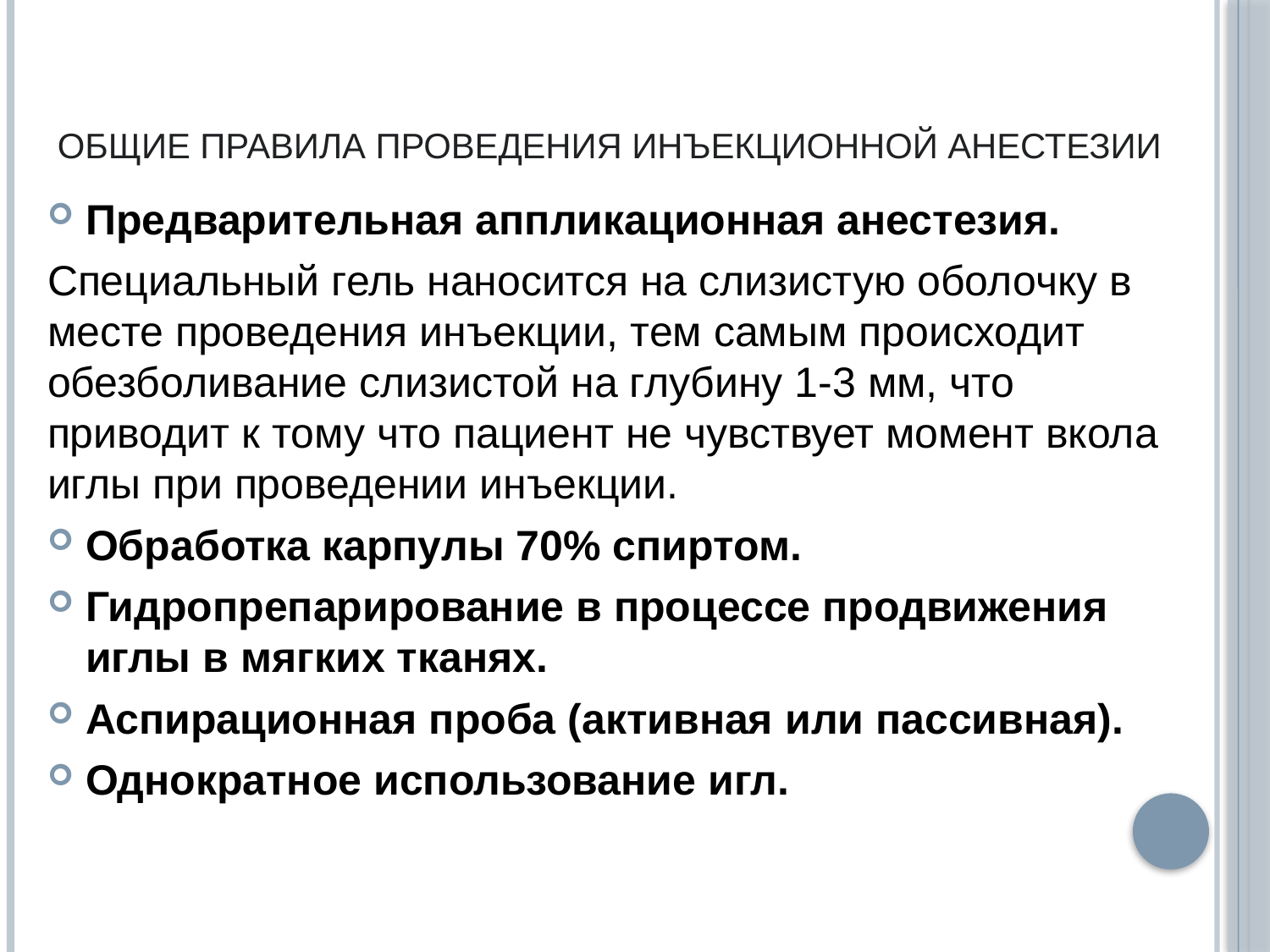

# Общие правила проведения инъекционной анестезии
Предварительная аппликационная анестезия.
Специальный гель наносится на слизистую оболочку в месте проведения инъекции, тем самым происходит обезболивание слизистой на глубину 1-3 мм, что приводит к тому что пациент не чувствует момент вкола иглы при проведении инъекции.
Обработка карпулы 70% спиртом.
Гидропрепарирование в процессе продвижения иглы в мягких тканях.
Аспирационная проба (активная или пассивная).
Однократное использование игл.